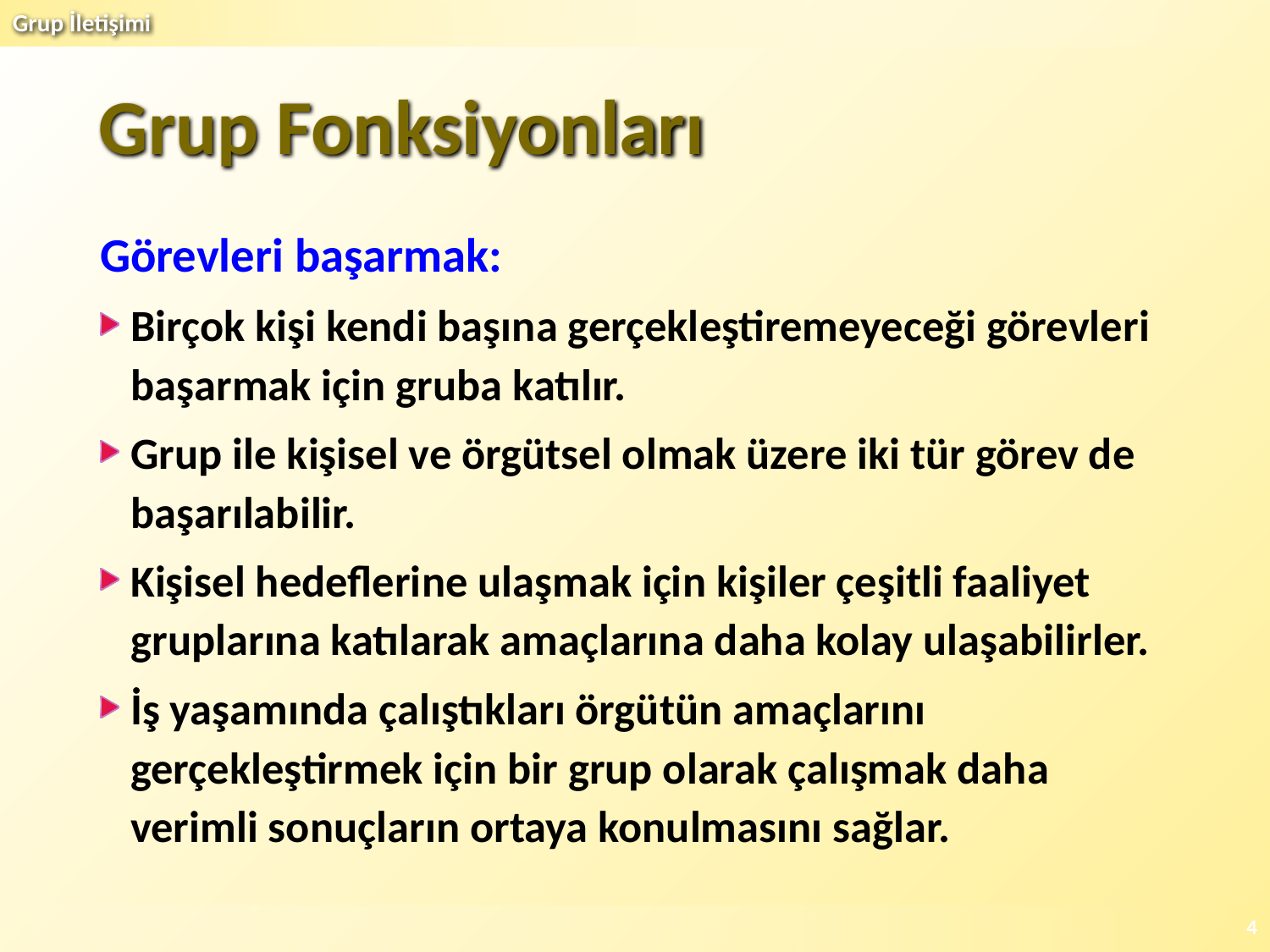

# Grup Fonksiyonları
Görevleri başarmak:
Birçok kişi kendi başına gerçekleştiremeyeceği görevleri başarmak için gruba katılır.
Grup ile kişisel ve örgütsel olmak üzere iki tür görev de başarılabilir.
Kişisel hedeflerine ulaşmak için kişiler çeşitli faaliyet gruplarına katılarak amaçlarına daha kolay ulaşabilirler.
İş yaşamında çalıştıkları örgütün amaçlarını gerçekleştirmek için bir grup olarak çalışmak daha verimli sonuçların ortaya konulmasını sağlar.
4